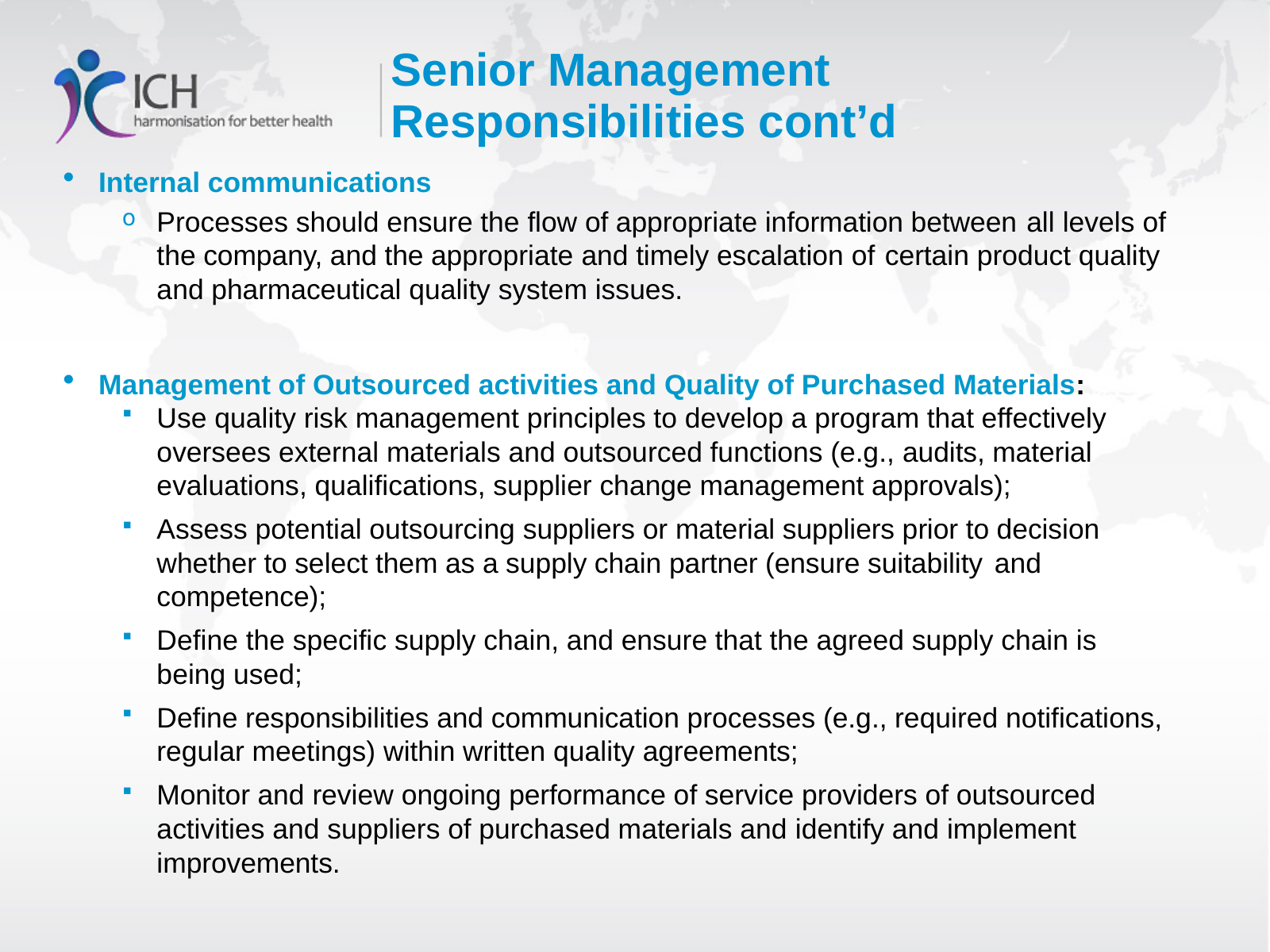

Senior Management Responsibilities cont’d
Internal communications
Processes should ensure the flow of appropriate information between all levels of the company, and the appropriate and timely escalation of certain product quality and pharmaceutical quality system issues.
Management of Outsourced activities and Quality of Purchased Materials:
Use quality risk management principles to develop a program that effectively oversees external materials and outsourced functions (e.g., audits, material evaluations, qualifications, supplier change management approvals);
Assess potential outsourcing suppliers or material suppliers prior to decision whether to select them as a supply chain partner (ensure suitability and competence);
Define the specific supply chain, and ensure that the agreed supply chain is being used;
Define responsibilities and communication processes (e.g., required notifications, regular meetings) within written quality agreements;
Monitor and review ongoing performance of service providers of outsourced activities and suppliers of purchased materials and identify and implement improvements.